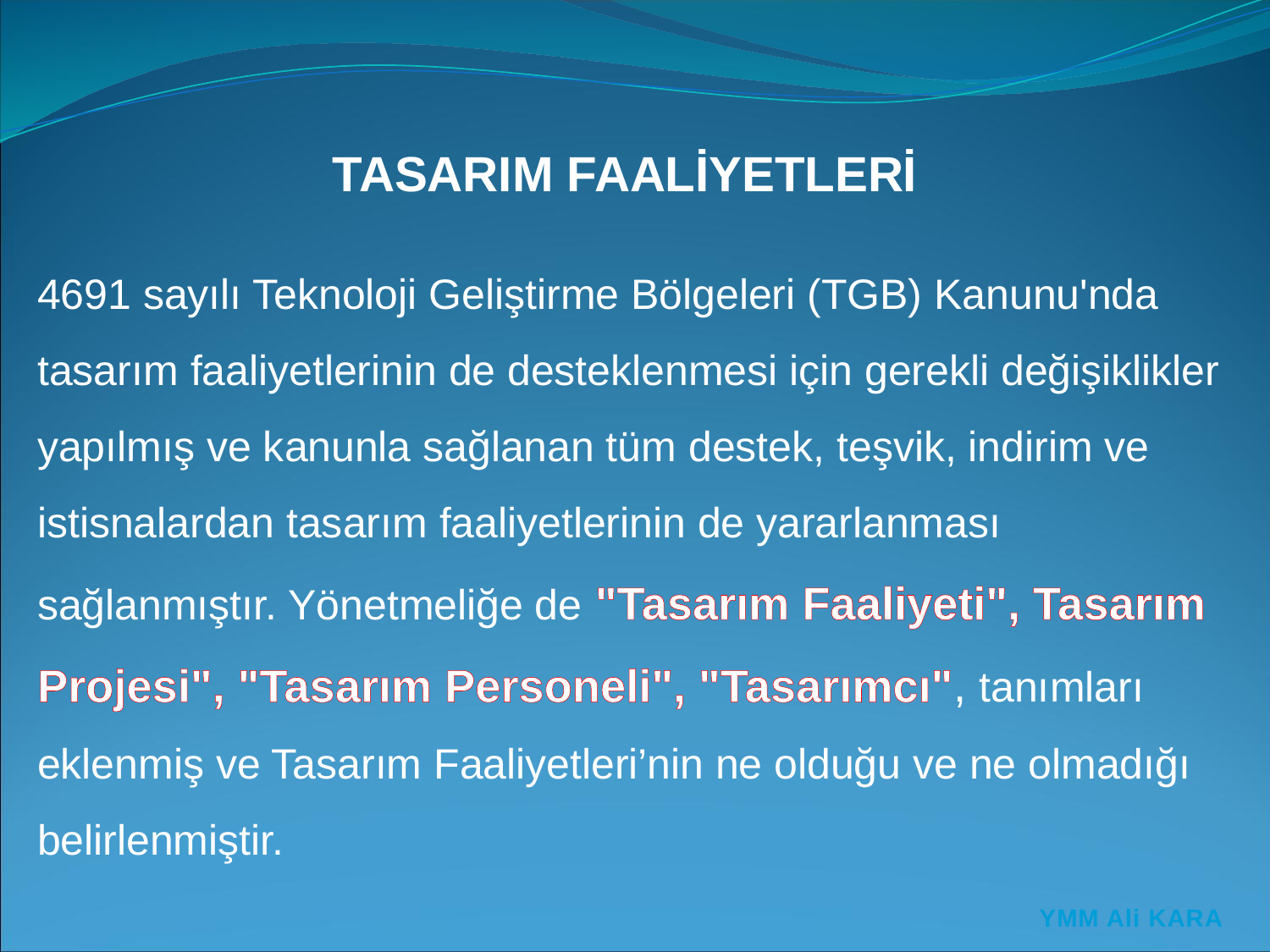

TASARIM FAALİYETLERİ
4691 sayılı Teknoloji Geliştirme Bölgeleri (TGB) Kanunu'nda tasarım faaliyetlerinin de desteklenmesi için gerekli değişiklikler yapılmış ve kanunla sağlanan tüm destek, teşvik, indirim ve istisnalardan tasarım faaliyetlerinin de yararlanması sağlanmıştır. Yönetmeliğe de "Tasarım Faaliyeti", Tasarım Projesi", "Tasarım Personeli", "Tasarımcı", tanımları eklenmiş ve Tasarım Faaliyetleri’nin ne olduğu ve ne olmadığı belirlenmiştir.
YMM Ali KARA